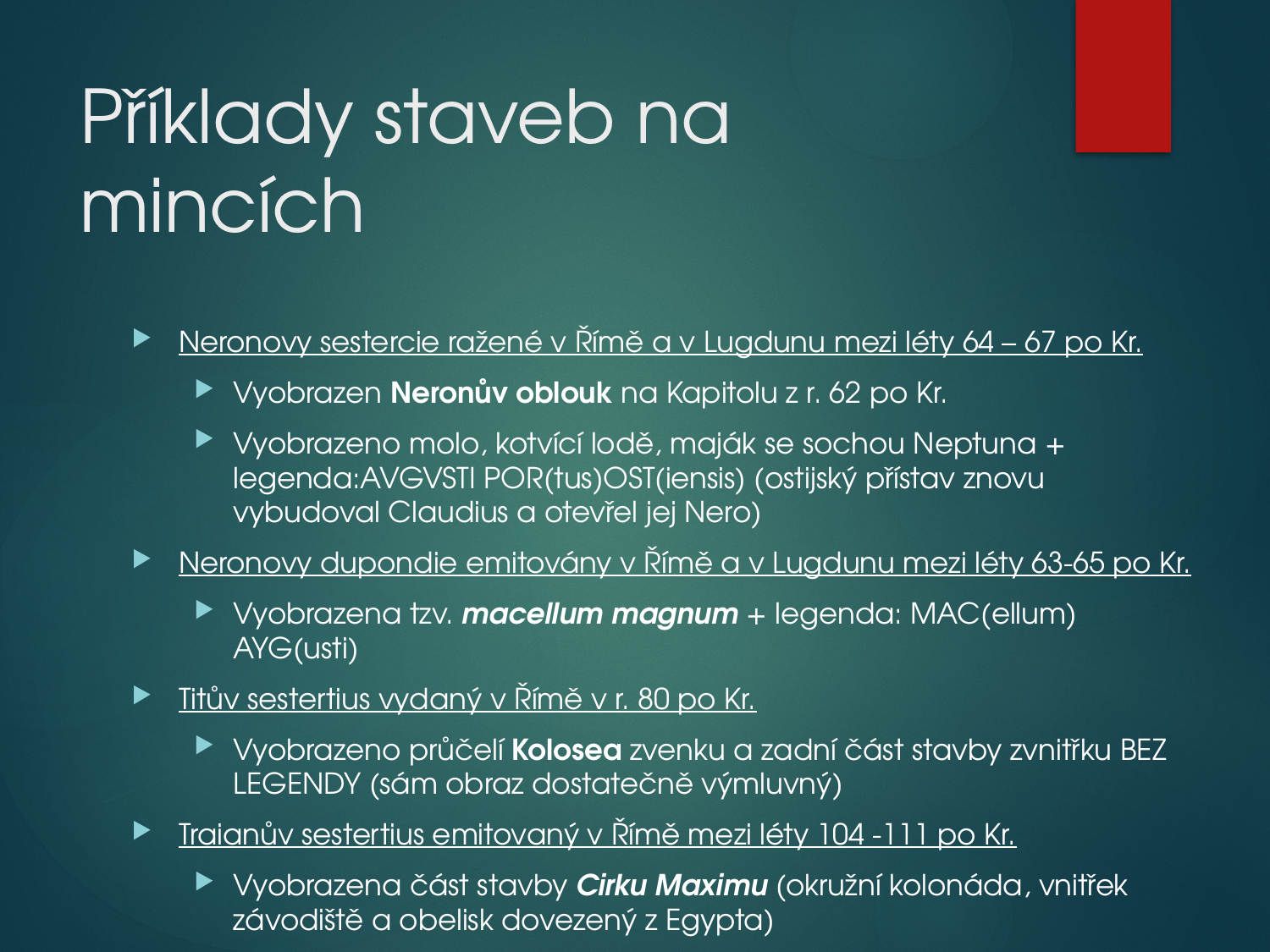

# Příklady staveb na mincích
Neronovy sestercie ražené v Římě a v Lugdunu mezi léty 64 – 67 po Kr.
Vyobrazen Neronův oblouk na Kapitolu z r. 62 po Kr.
Vyobrazeno molo, kotvící lodě, maják se sochou Neptuna + legenda:AVGVSTI POR(tus)OST(iensis) (ostijský přístav znovu vybudoval Claudius a otevřel jej Nero)
Neronovy dupondie emitovány v Římě a v Lugdunu mezi léty 63-65 po Kr.
Vyobrazena tzv. macellum magnum + legenda: MAC(ellum) AYG(usti)
Titův sestertius vydaný v Římě v r. 80 po Kr.
Vyobrazeno průčelí Kolosea zvenku a zadní část stavby zvnitřku BEZ LEGENDY (sám obraz dostatečně výmluvný)
Traianův sestertius emitovaný v Římě mezi léty 104 -111 po Kr.
Vyobrazena část stavby Cirku Maximu (okružní kolonáda, vnitřek závodiště a obelisk dovezený z Egypta)